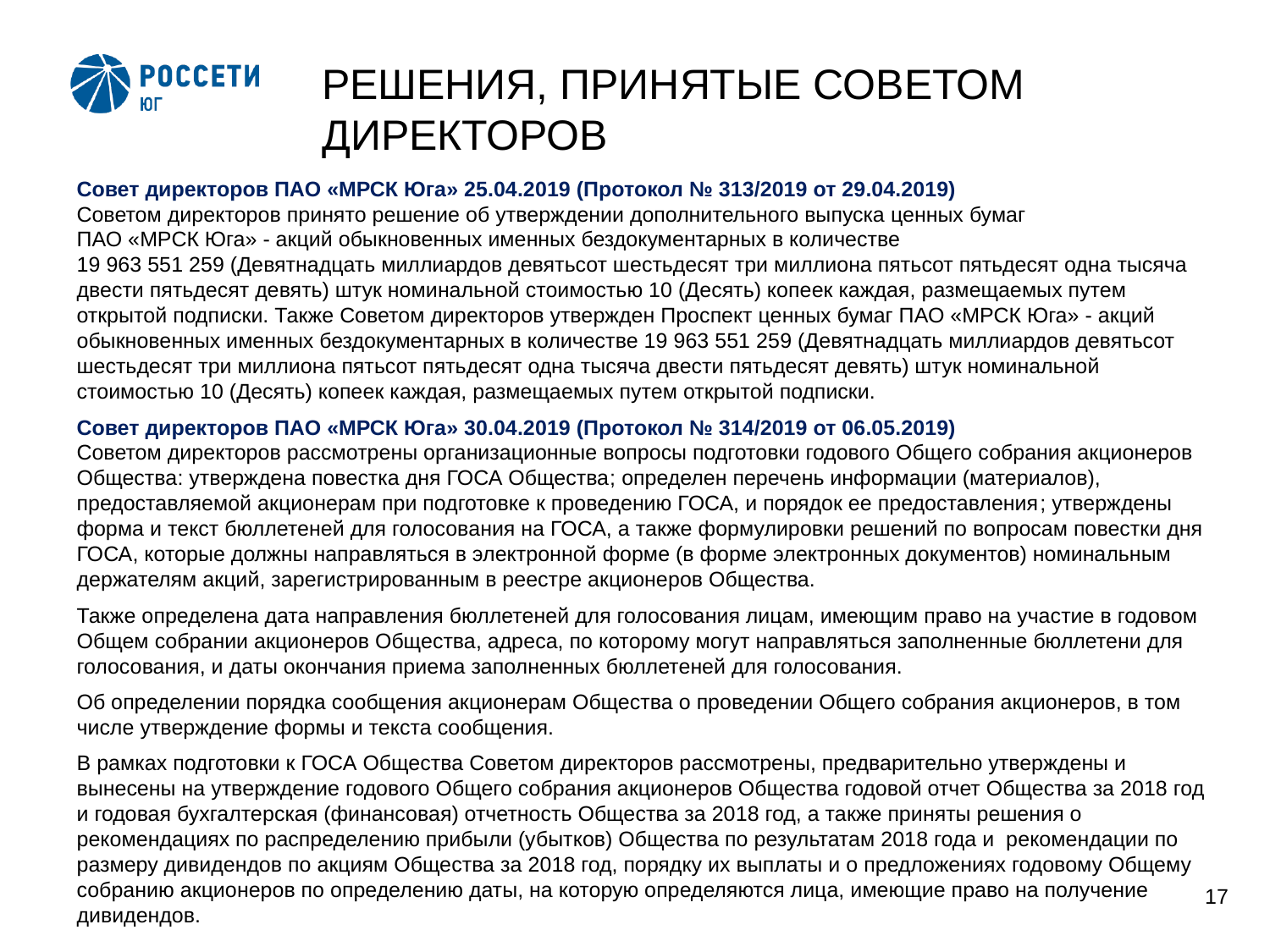

2
# РЕШЕНИЯ, ПРИНЯТЫЕ СОВЕТОМ ДИРЕКТОРОВ
Совет директоров ПАО «МРСК Юга» 25.04.2019 (Протокол № 313/2019 от 29.04.2019)
Советом директоров принято решение об утверждении дополнительного выпуска ценных бумаг
ПАО «МРСК Юга» - акций обыкновенных именных бездокументарных в количестве
19 963 551 259 (Девятнадцать миллиардов девятьсот шестьдесят три миллиона пятьсот пятьдесят одна тысяча двести пятьдесят девять) штук номинальной стоимостью 10 (Десять) копеек каждая, размещаемых путем открытой подписки. Также Советом директоров утвержден Проспект ценных бумаг ПАО «МРСК Юга» - акций обыкновенных именных бездокументарных в количестве 19 963 551 259 (Девятнадцать миллиардов девятьсот шестьдесят три миллиона пятьсот пятьдесят одна тысяча двести пятьдесят девять) штук номинальной стоимостью 10 (Десять) копеек каждая, размещаемых путем открытой подписки.
Совет директоров ПАО «МРСК Юга» 30.04.2019 (Протокол № 314/2019 от 06.05.2019)
Советом директоров рассмотрены организационные вопросы подготовки годового Общего собрания акционеров Общества: утверждена повестка дня ГОСА Общества; определен перечень информации (материалов), предоставляемой акционерам при подготовке к проведению ГОСА, и порядок ее предоставления; утверждены форма и текст бюллетеней для голосования на ГОСА, а также формулировки решений по вопросам повестки дня ГОСА, которые должны направляться в электронной форме (в форме электронных документов) номинальным держателям акций, зарегистрированным в реестре акционеров Общества.
Также определена дата направления бюллетеней для голосования лицам, имеющим право на участие в годовом Общем собрании акционеров Общества, адреса, по которому могут направляться заполненные бюллетени для голосования, и даты окончания приема заполненных бюллетеней для голосования.
Об определении порядка сообщения акционерам Общества о проведении Общего собрания акционеров, в том числе утверждение формы и текста сообщения.
В рамках подготовки к ГОСА Общества Советом директоров рассмотрены, предварительно утверждены и вынесены на утверждение годового Общего собрания акционеров Общества годовой отчет Общества за 2018 год и годовая бухгалтерская (финансовая) отчетность Общества за 2018 год, а также приняты решения о рекомендациях по распределению прибыли (убытков) Общества по результатам 2018 года и  рекомендации по размеру дивидендов по акциям Общества за 2018 год, порядку их выплаты и о предложениях годовому Общему собранию акционеров по определению даты, на которую определяются лица, имеющие право на получение дивидендов.
17